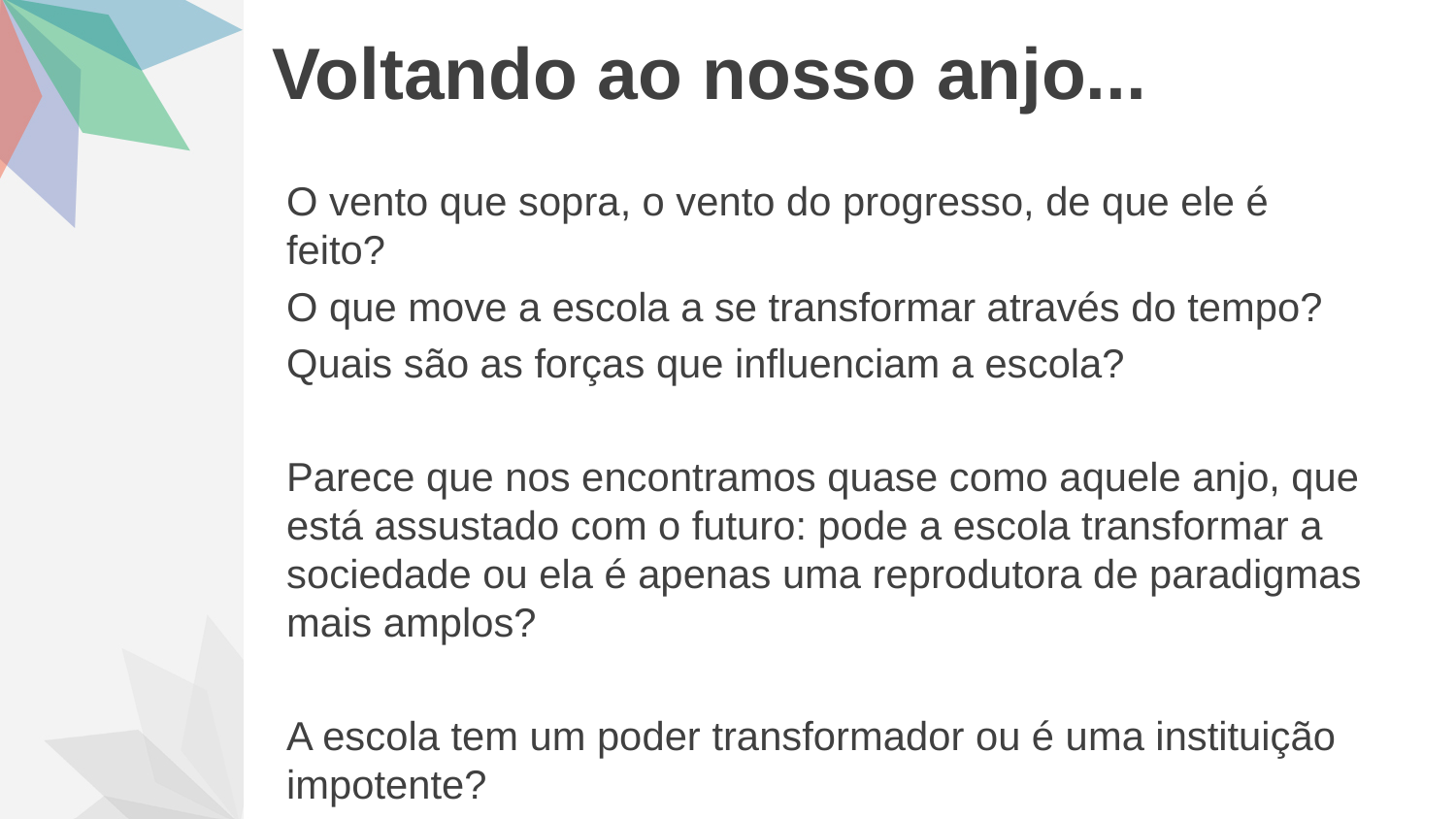

# Voltando ao nosso anjo...
O vento que sopra, o vento do progresso, de que ele é feito?
O que move a escola a se transformar através do tempo?
Quais são as forças que influenciam a escola?

Parece que nos encontramos quase como aquele anjo, que está assustado com o futuro: pode a escola transformar a    sociedade ou ela é apenas uma reprodutora de paradigmas mais amplos?

A escola tem um poder transformador ou é uma instituição    impotente?